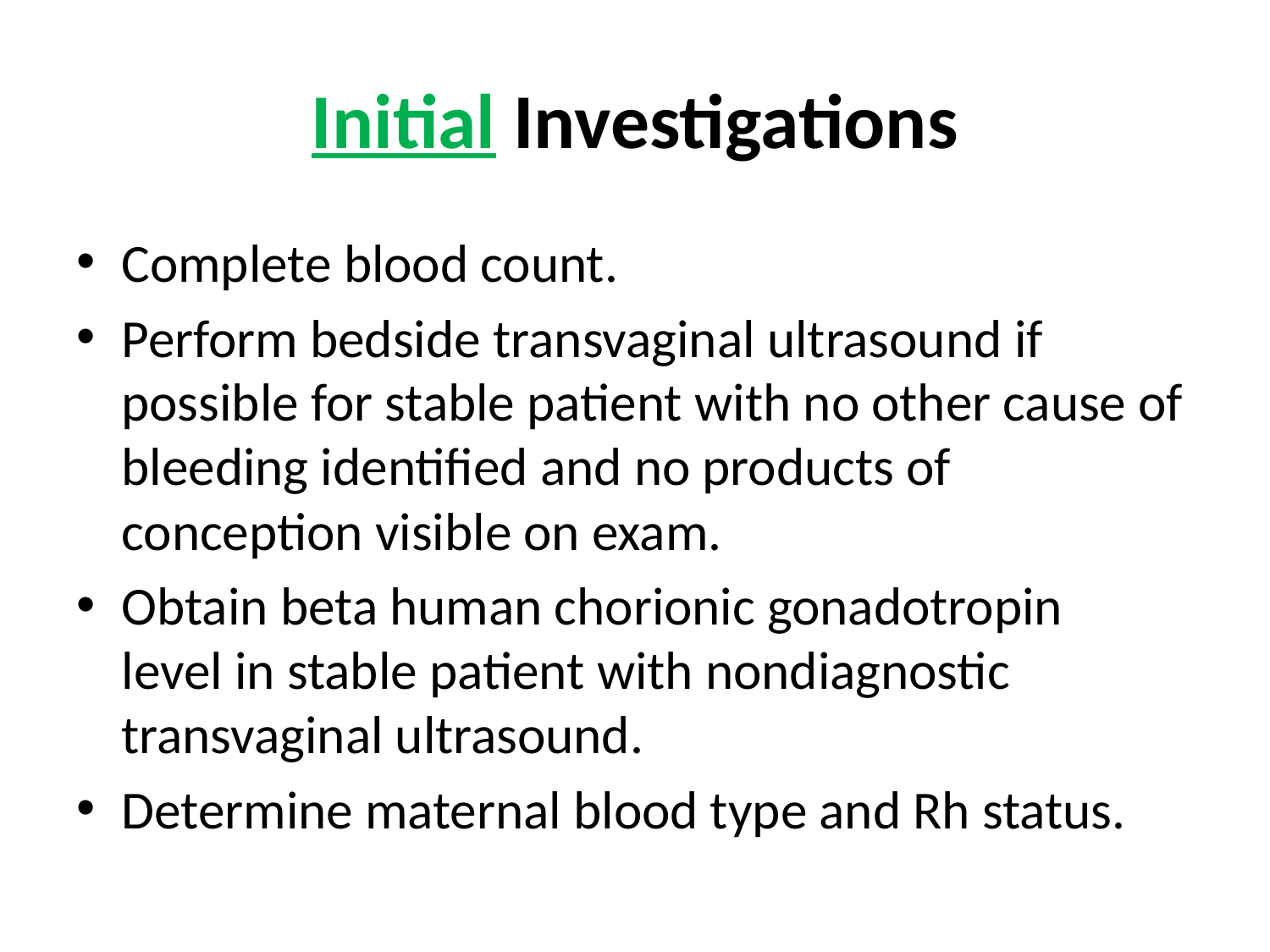

# Initial Investigations
Complete blood count.
Perform bedside transvaginal ultrasound if possible for stable patient with no other cause of bleeding identified and no products of conception visible on exam.
Obtain beta human chorionic gonadotropin level in stable patient with nondiagnostic transvaginal ultrasound.
Determine maternal blood type and Rh status.